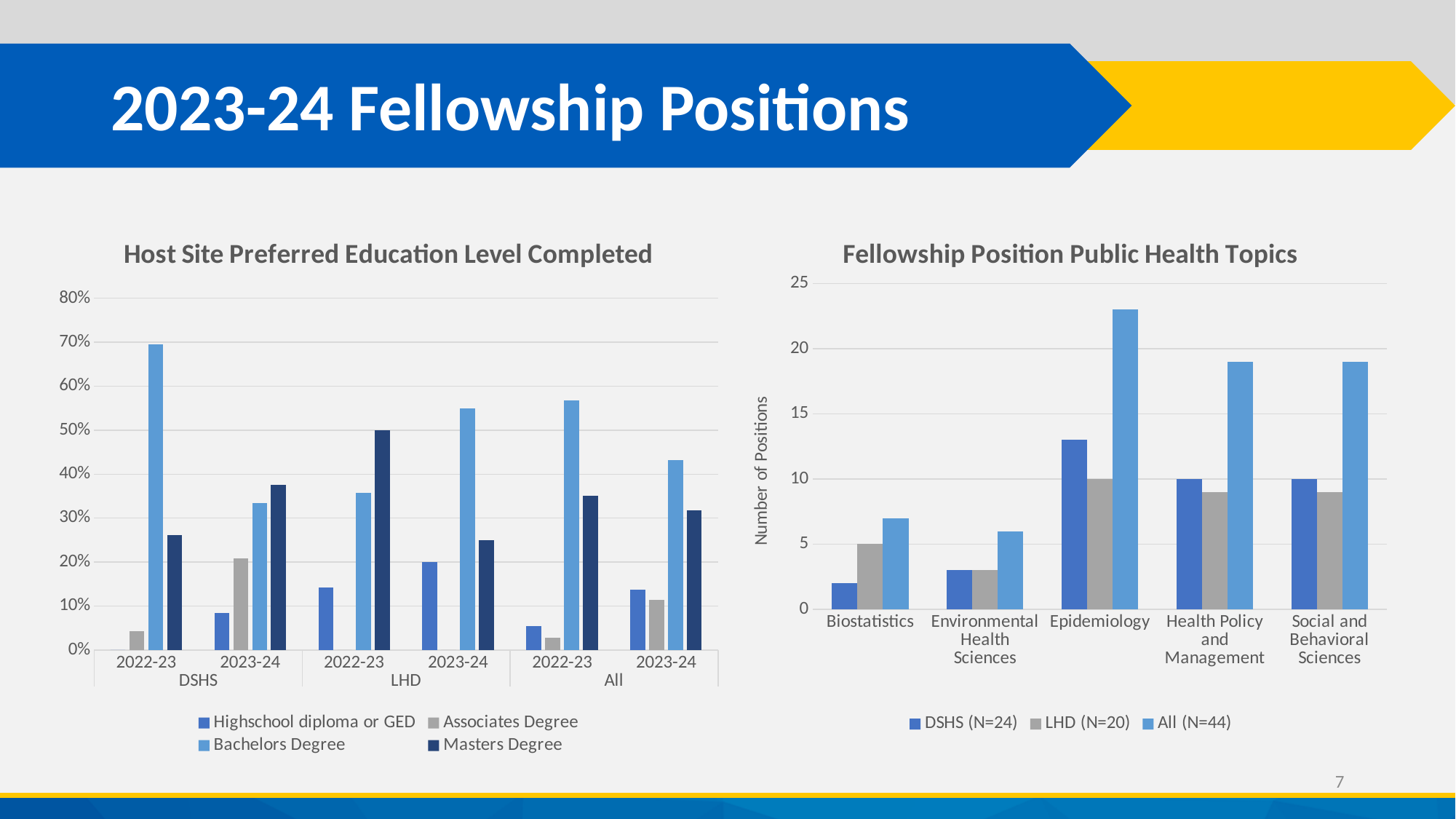

# 2023-24 Fellowship Positions

### Chart: Host Site Preferred Education Level Completed

| Category | Highschool diploma or GED | Associates Degree | Bachelors Degree | Masters Degree |
|---|---|---|---|---|
| 2022-23 | 0.0 | 0.043478260869565216 | 0.6956521739130435 | 0.2608695652173913 |
| 2023-24 | 0.08333333333333333 | 0.20833333333333334 | 0.3333333333333333 | 0.375 |
| 2022-23 | 0.14285714285714285 | 0.0 | 0.35714285714285715 | 0.5 |
| 2023-24 | 0.2 | 0.0 | 0.55 | 0.25 |
| 2022-23 | 0.05405405405405406 | 0.02702702702702703 | 0.5675675675675675 | 0.35135135135135137 |
| 2023-24 | 0.13636363636363635 | 0.11363636363636363 | 0.4318181818181818 | 0.3181818181818182 |

### Chart: Fellowship Position Public Health Topics

| Category | DSHS (N=24) | LHD (N=20) | All (N=44) |
|---|---|---|---|
| Biostatistics | 2.0 | 5.0 | 7.0 |
| Environmental Health Sciences | 3.0 | 3.0 | 6.0 |
| Epidemiology | 13.0 | 10.0 | 23.0 |
| Health Policy and Management | 10.0 | 9.0 | 19.0 |
| Social and Behavioral Sciences | 10.0 | 9.0 | 19.0 |
7